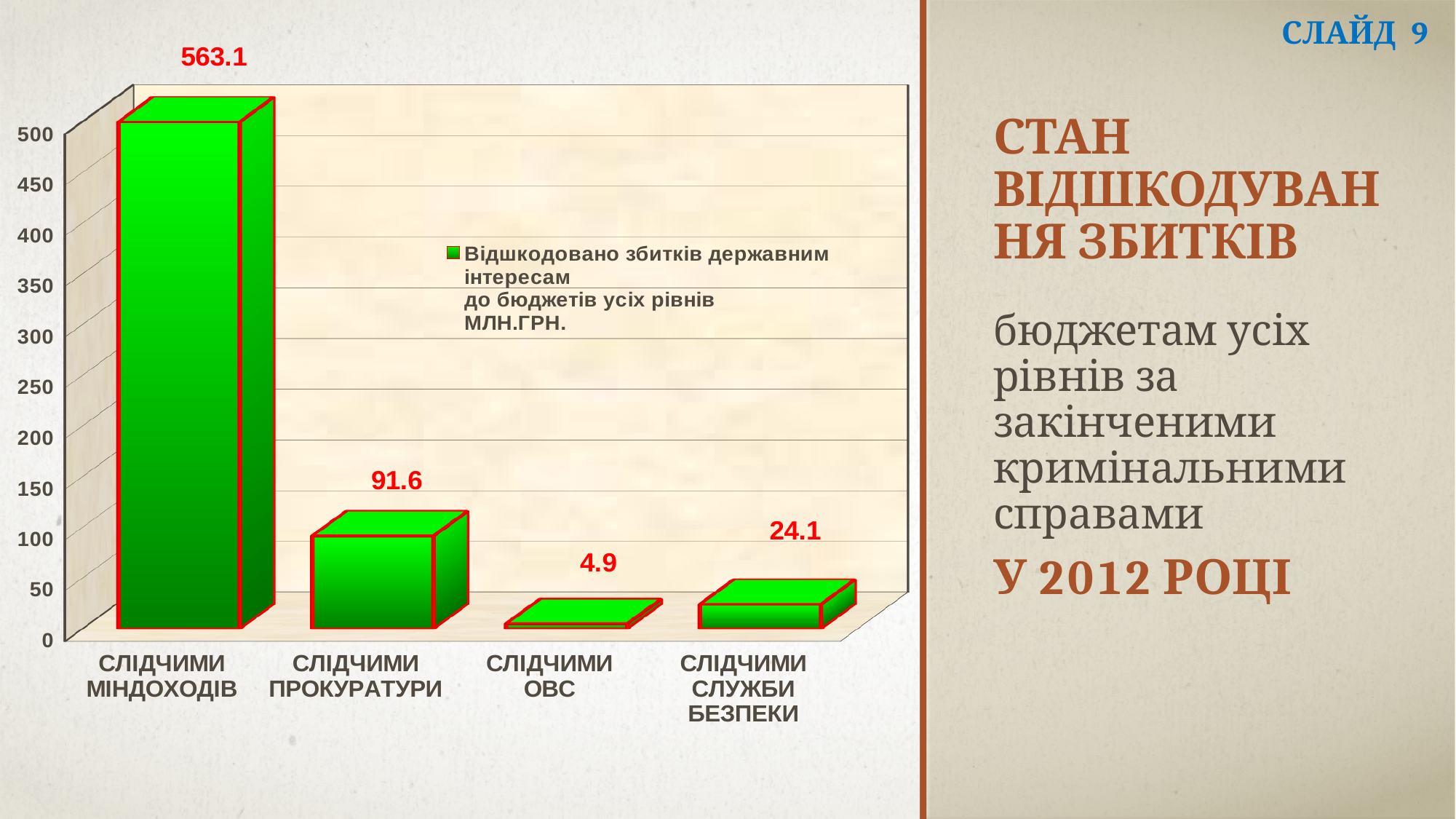

Слайд  9

[unsupported chart]

# Стан відшкодування збитків
бюджетам усіх рівнів за закінченими кримінальними справами
У 2012 році